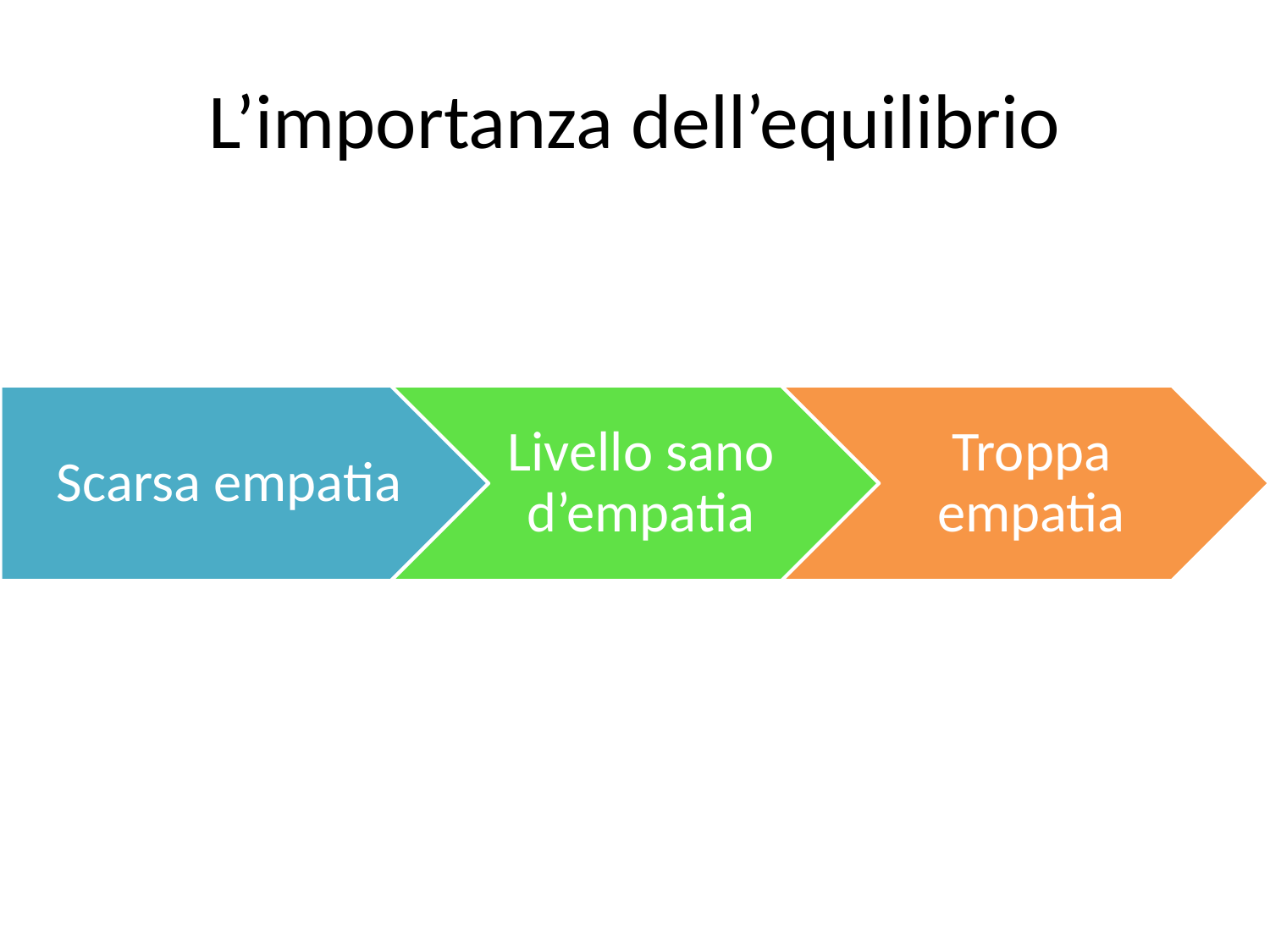

# L’importanza dell’equilibrio
Scarsa empatia
Livello sano d’empatia
Troppa
empatia